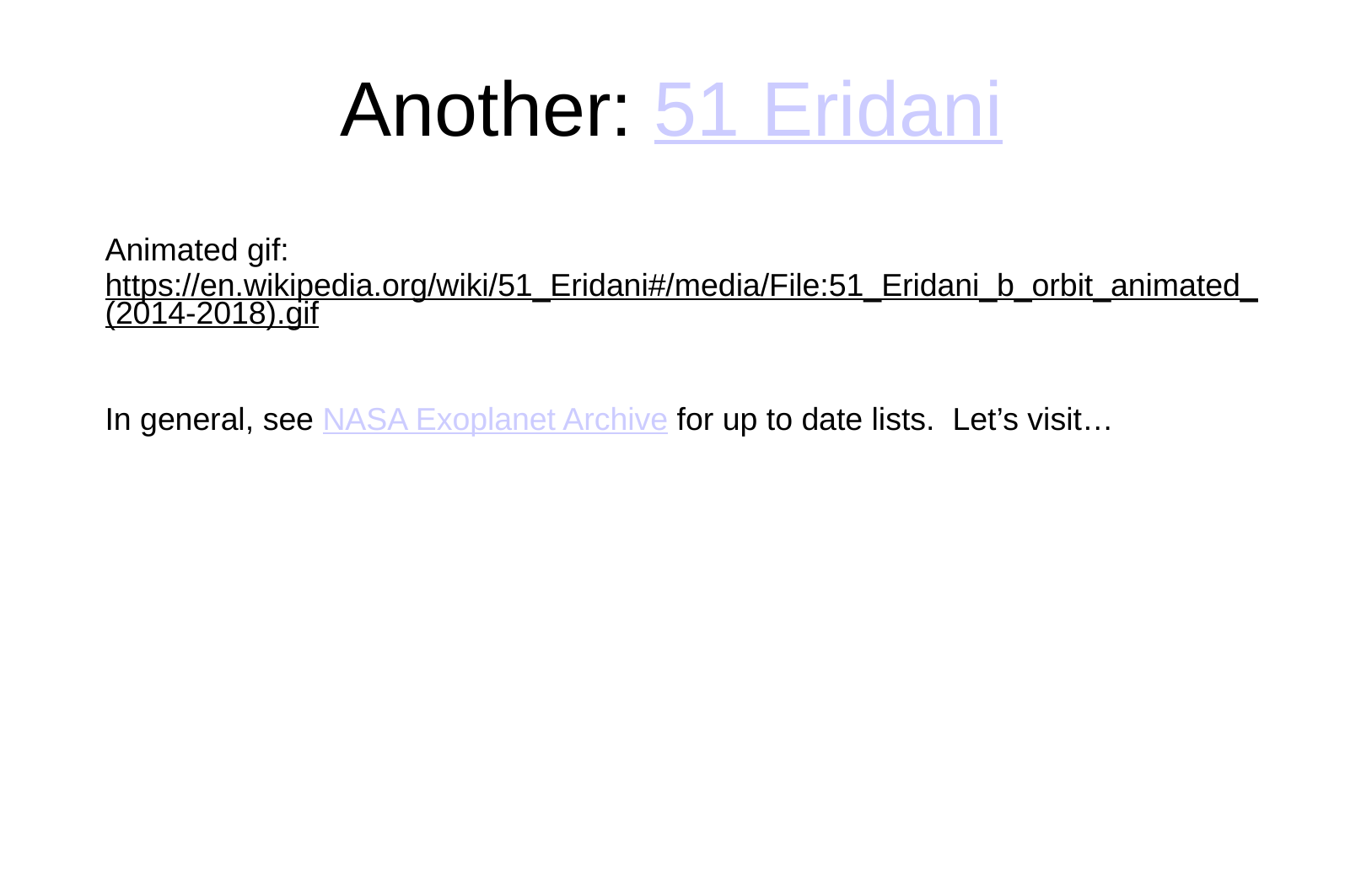

# Another: 51 Eridani
Animated gif:
https://en.wikipedia.org/wiki/51_Eridani#/media/File:51_Eridani_b_orbit_animated_(2014-2018).gif

In general, see NASA Exoplanet Archive for up to date lists.  Let’s visit…